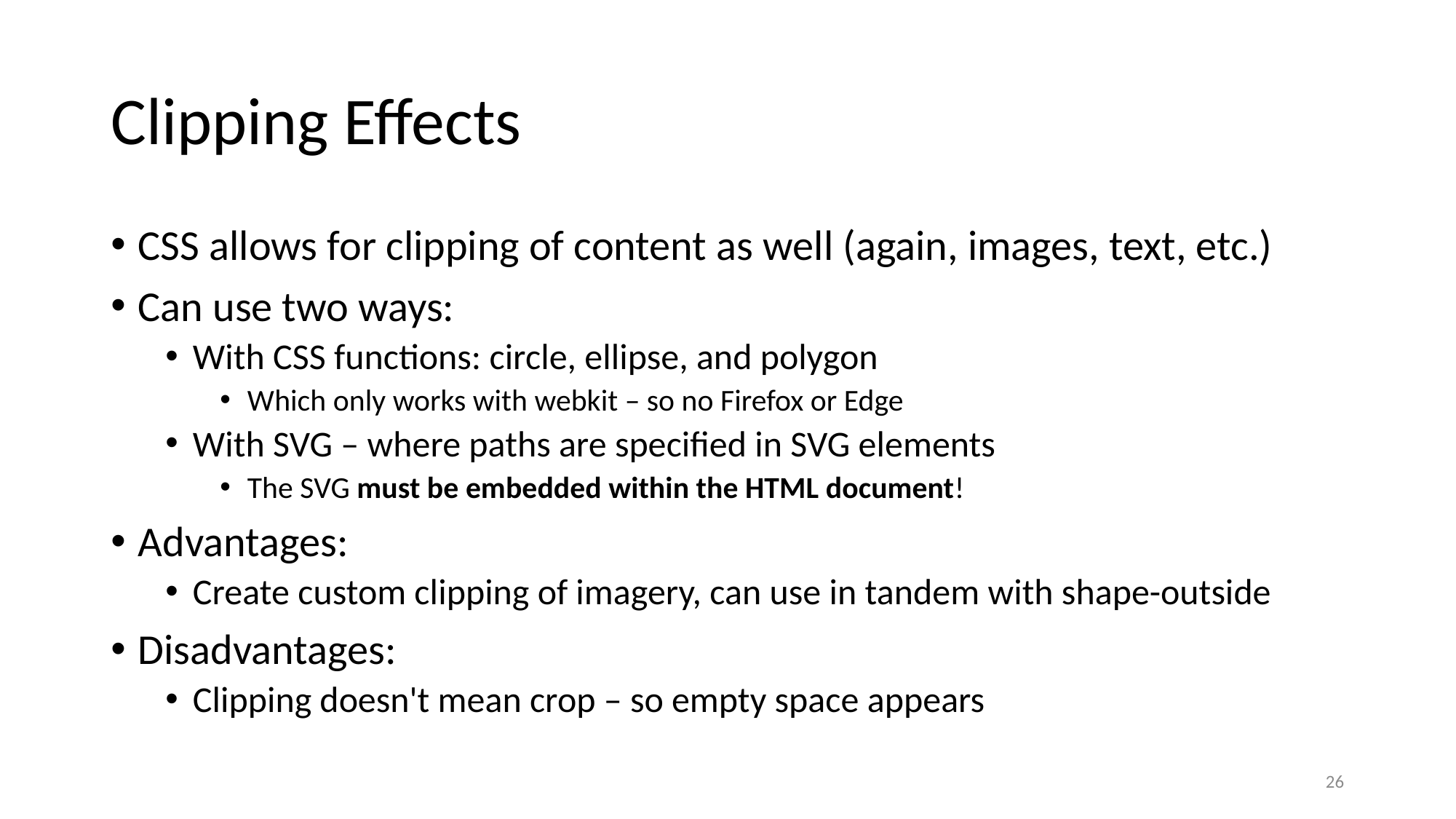

# Clipping Effects
CSS allows for clipping of content as well (again, images, text, etc.)
Can use two ways:
With CSS functions: circle, ellipse, and polygon
Which only works with webkit – so no Firefox or Edge
With SVG – where paths are specified in SVG elements
The SVG must be embedded within the HTML document!
Advantages:
Create custom clipping of imagery, can use in tandem with shape-outside
Disadvantages:
Clipping doesn't mean crop – so empty space appears
26